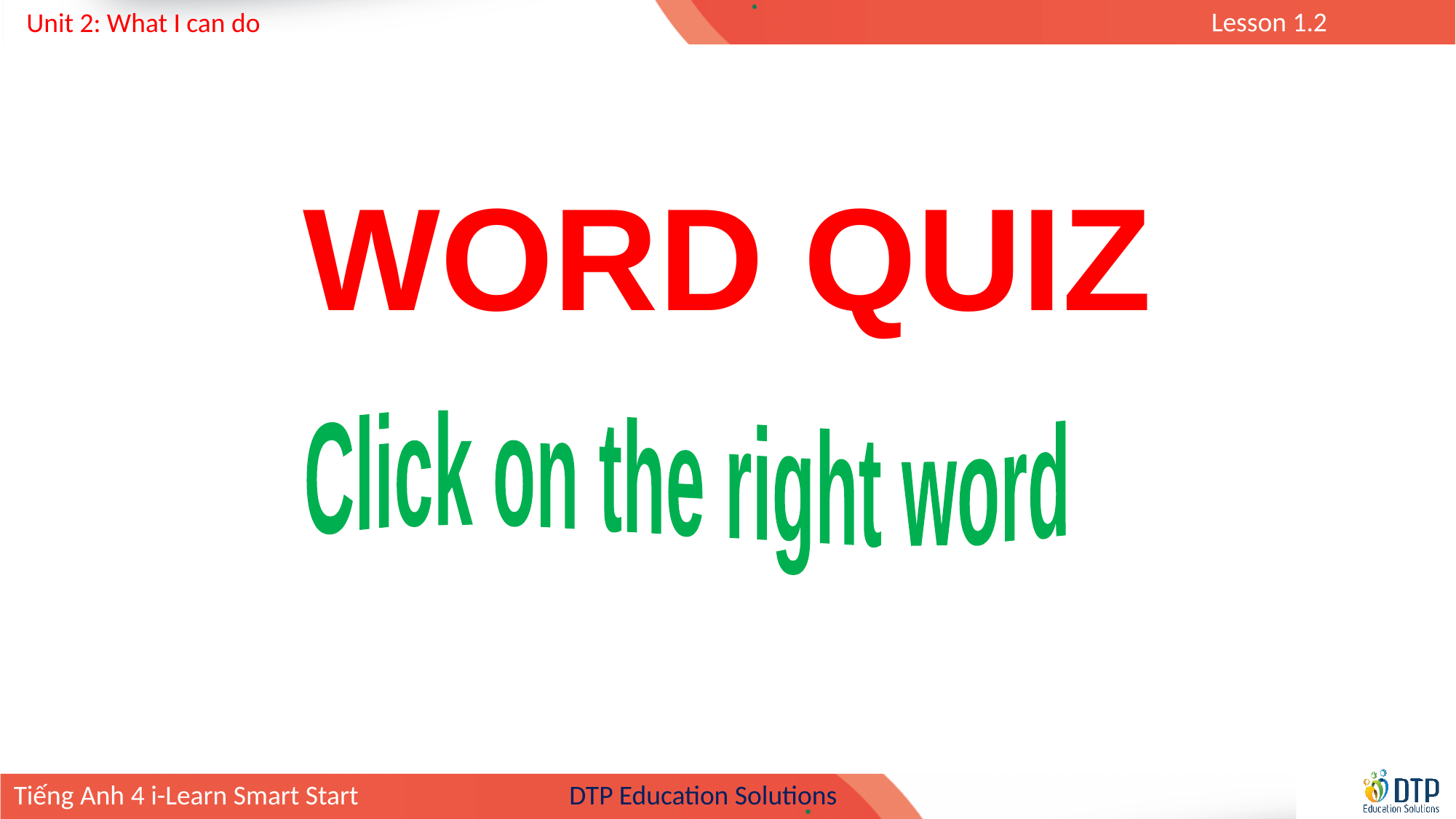

WORD QUIZ
Click on the right word